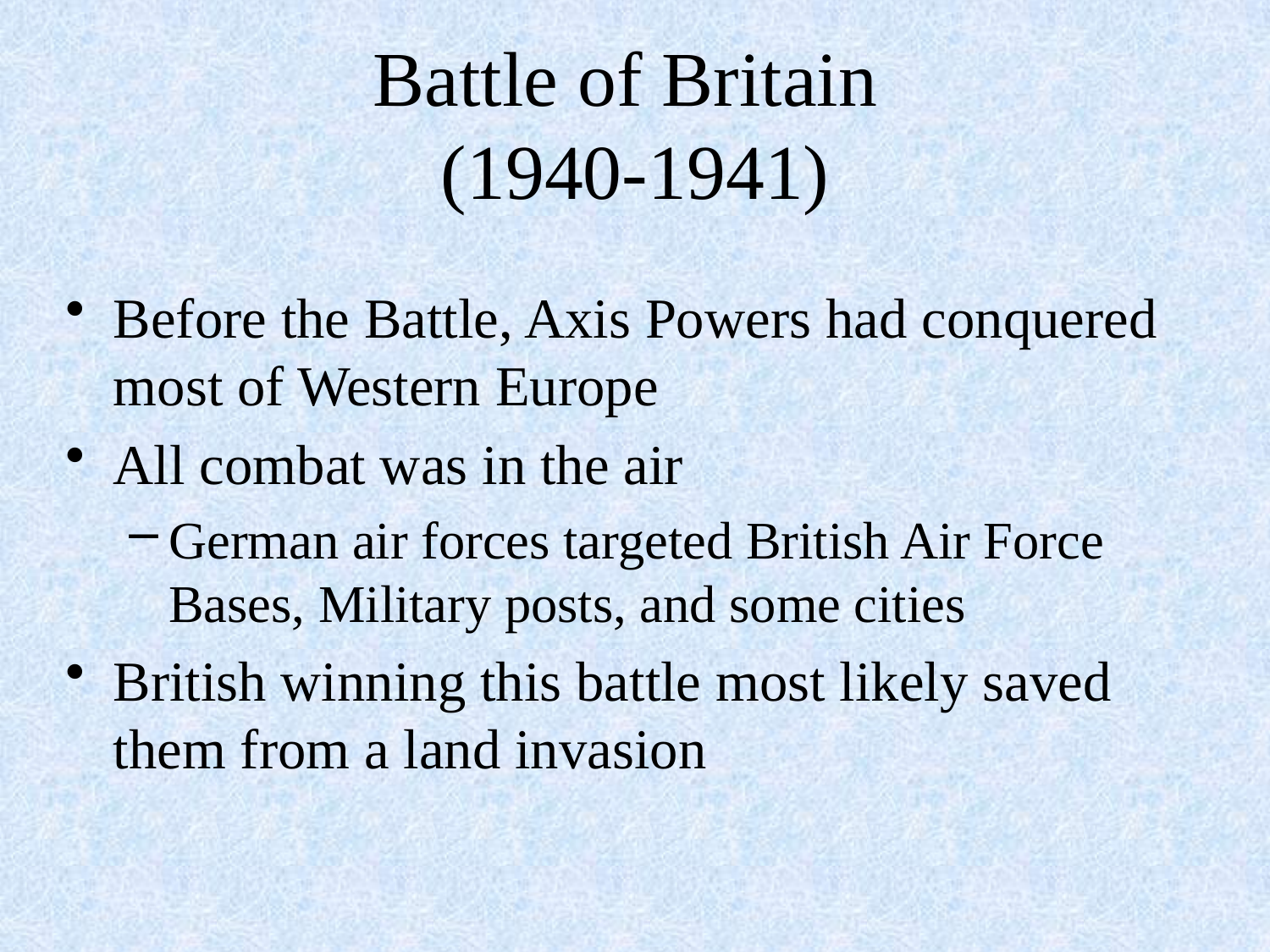

# Battle of Britain (1940-1941)
Before the Battle, Axis Powers had conquered most of Western Europe
All combat was in the air
German air forces targeted British Air Force Bases, Military posts, and some cities
British winning this battle most likely saved them from a land invasion